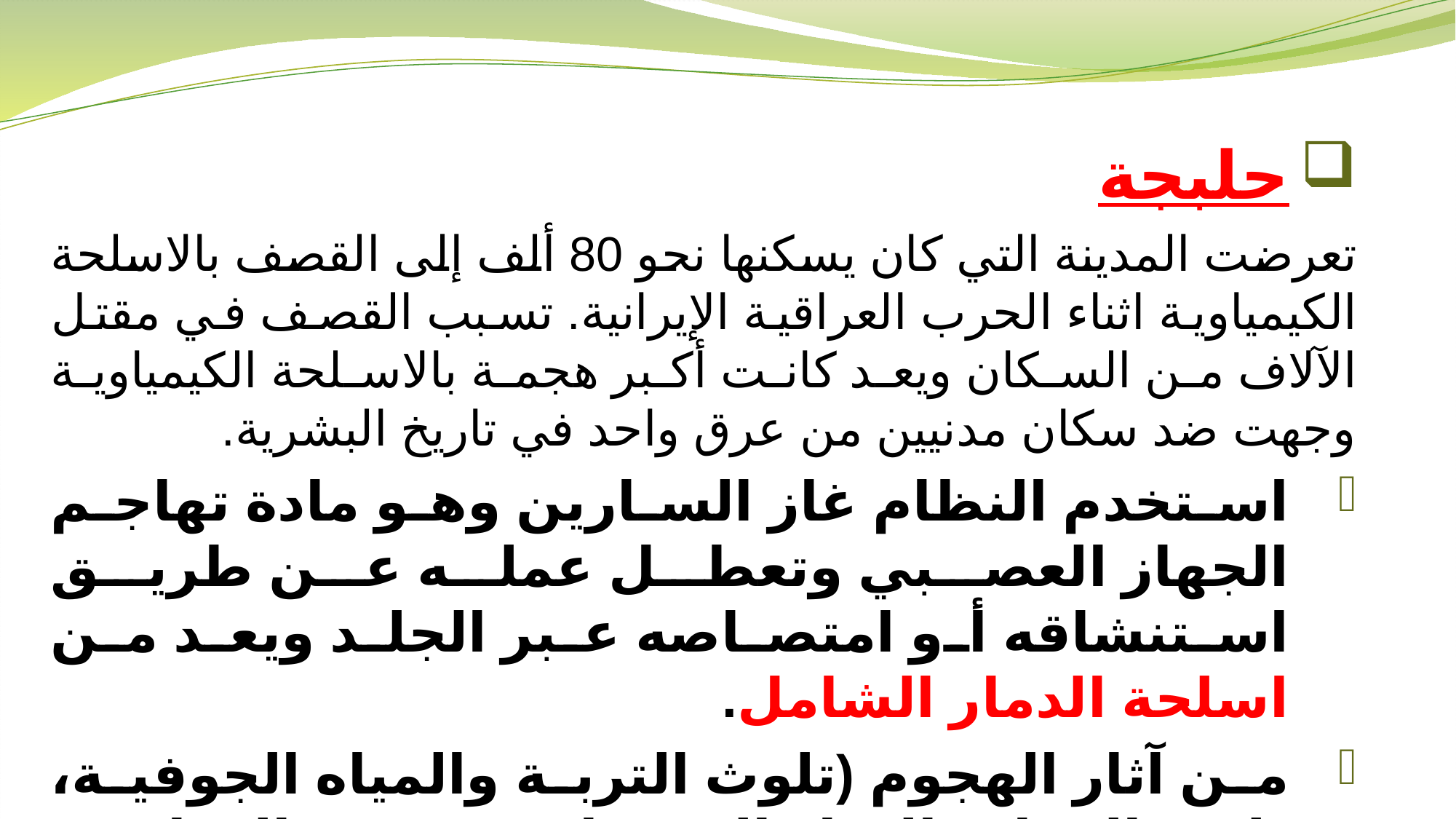

حلبجة
تعرضت المدينة التي كان يسكنها نحو 80 ألف إلى القصف بالاسلحة الكيمياوية اثناء الحرب العراقية الإيرانية. تسبب القصف في مقتل الآلاف من السكان ويعد كانت أكبر هجمة بالاسلحة الكيمياوية وجهت ضد سكان مدنيين من عرق واحد في تاريخ البشرية.
استخدم النظام غاز السارين وهو مادة تهاجم الجهاز العصبي وتعطل عمله عن طريق استنشاقه أو امتصاصه عبر الجلد ويعد من اسلحة الدمار الشامل.
من آثار الهجوم (تلوث التربة والمياه الجوفية، تلوث الهواء والمياه السطحية، تضرر الزراعة والسياحة، تشوهات خلقية و ولادية)